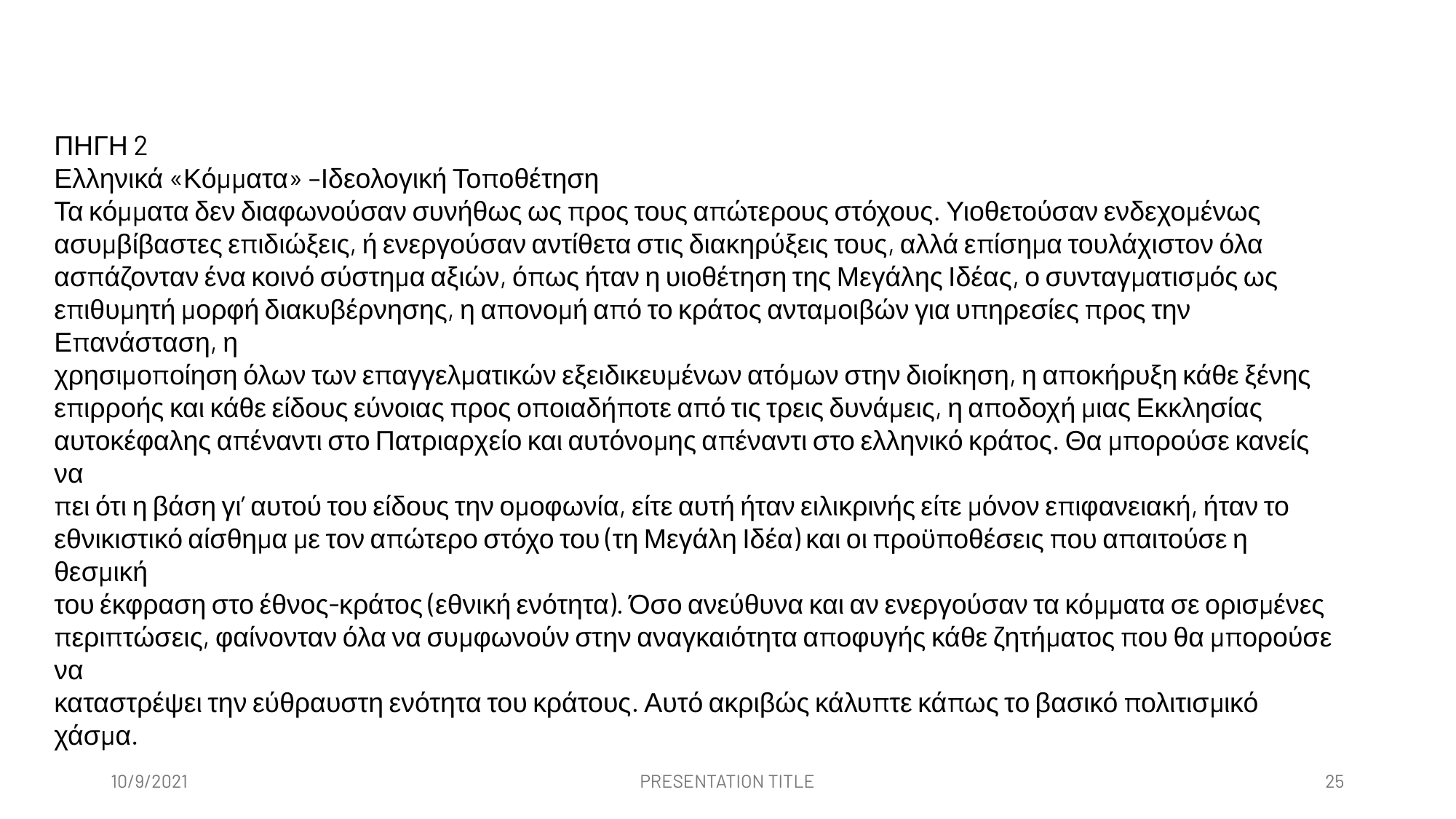

ΠΗΓΗ 2
Ελληνικά «Κόμματα» –Ιδεολογική Τοποθέτηση
Τα κόμματα δεν διαφωνούσαν συνήθως ως προς τους απώτερους στόχους. Υιοθετούσαν ενδεχομένως
ασυμβίβαστες επιδιώξεις, ή ενεργούσαν αντίθετα στις διακηρύξεις τους, αλλά επίσημα τουλάχιστον όλα
ασπάζονταν ένα κοινό σύστημα αξιών, όπως ήταν η υιοθέτηση της Μεγάλης Ιδέας, ο συνταγματισμός ως
επιθυμητή μορφή διακυβέρνησης, η απονομή από το κράτος ανταμοιβών για υπηρεσίες προς την Επανάσταση, η
χρησιμοποίηση όλων των επαγγελματικών εξειδικευμένων ατόμων στην διοίκηση, η αποκήρυξη κάθε ξένης
επιρροής και κάθε είδους εύνοιας προς οποιαδήποτε από τις τρεις δυνάμεις, η αποδοχή μιας Εκκλησίας
αυτοκέφαλης απέναντι στο Πατριαρχείο και αυτόνομης απέναντι στο ελληνικό κράτος. Θα μπορούσε κανείς να
πει ότι η βάση γι’ αυτού του είδους την ομοφωνία, είτε αυτή ήταν ειλικρινής είτε μόνον επιφανειακή, ήταν το
εθνικιστικό αίσθημα με τον απώτερο στόχο του (τη Μεγάλη Ιδέα) και οι προϋποθέσεις που απαιτούσε η θεσμική
του έκφραση στο έθνος-κράτος (εθνική ενότητα). Όσο ανεύθυνα και αν ενεργούσαν τα κόμματα σε ορισμένες
περιπτώσεις, φαίνονταν όλα να συμφωνούν στην αναγκαιότητα αποφυγής κάθε ζητήματος που θα μπορούσε να
καταστρέψει την εύθραυστη ενότητα του κράτους. Αυτό ακριβώς κάλυπτε κάπως το βασικό πολιτισμικό χάσμα.
10/9/2021
PRESENTATION TITLE
25